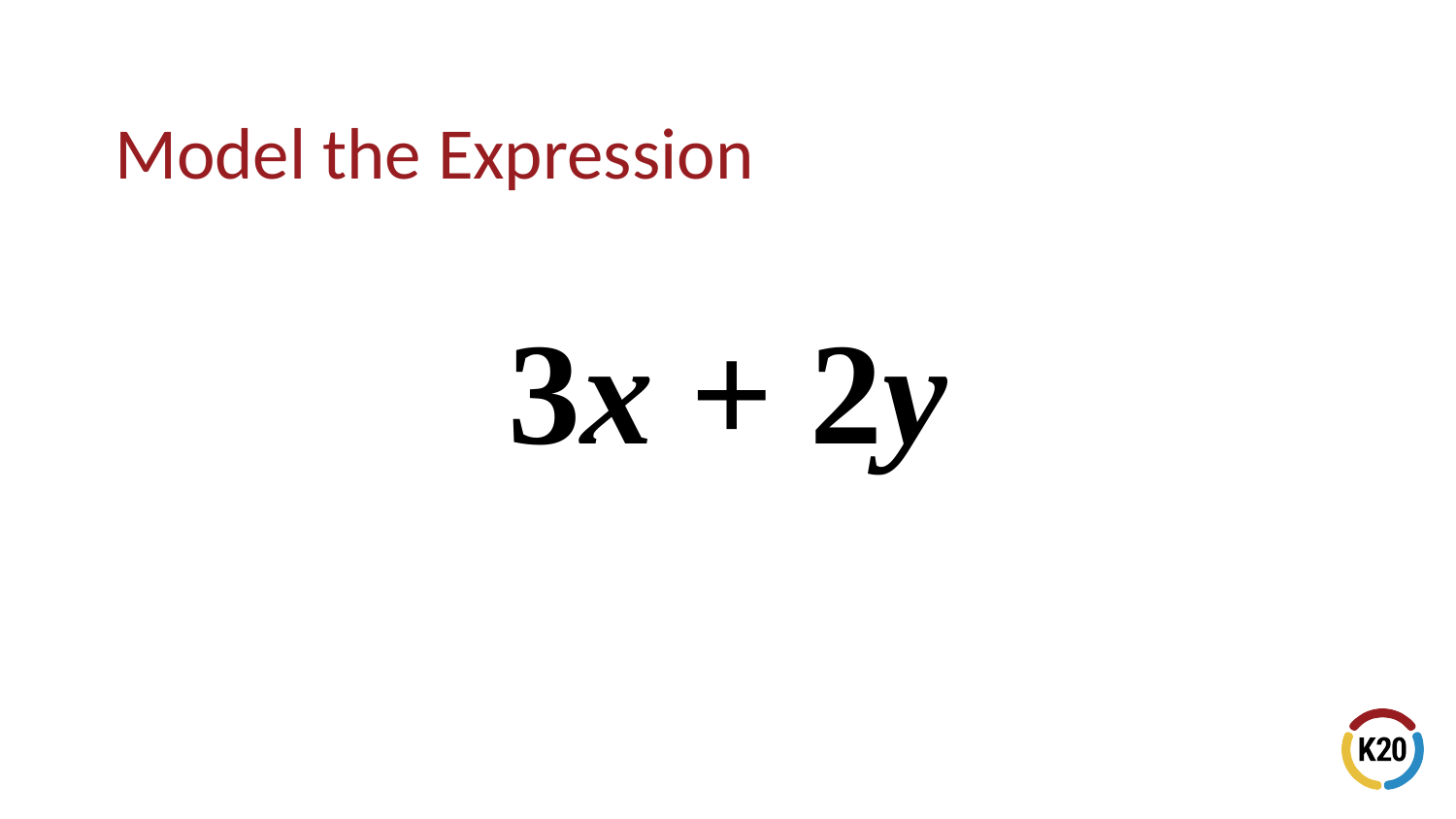

# Model the Expression
3x + 2y